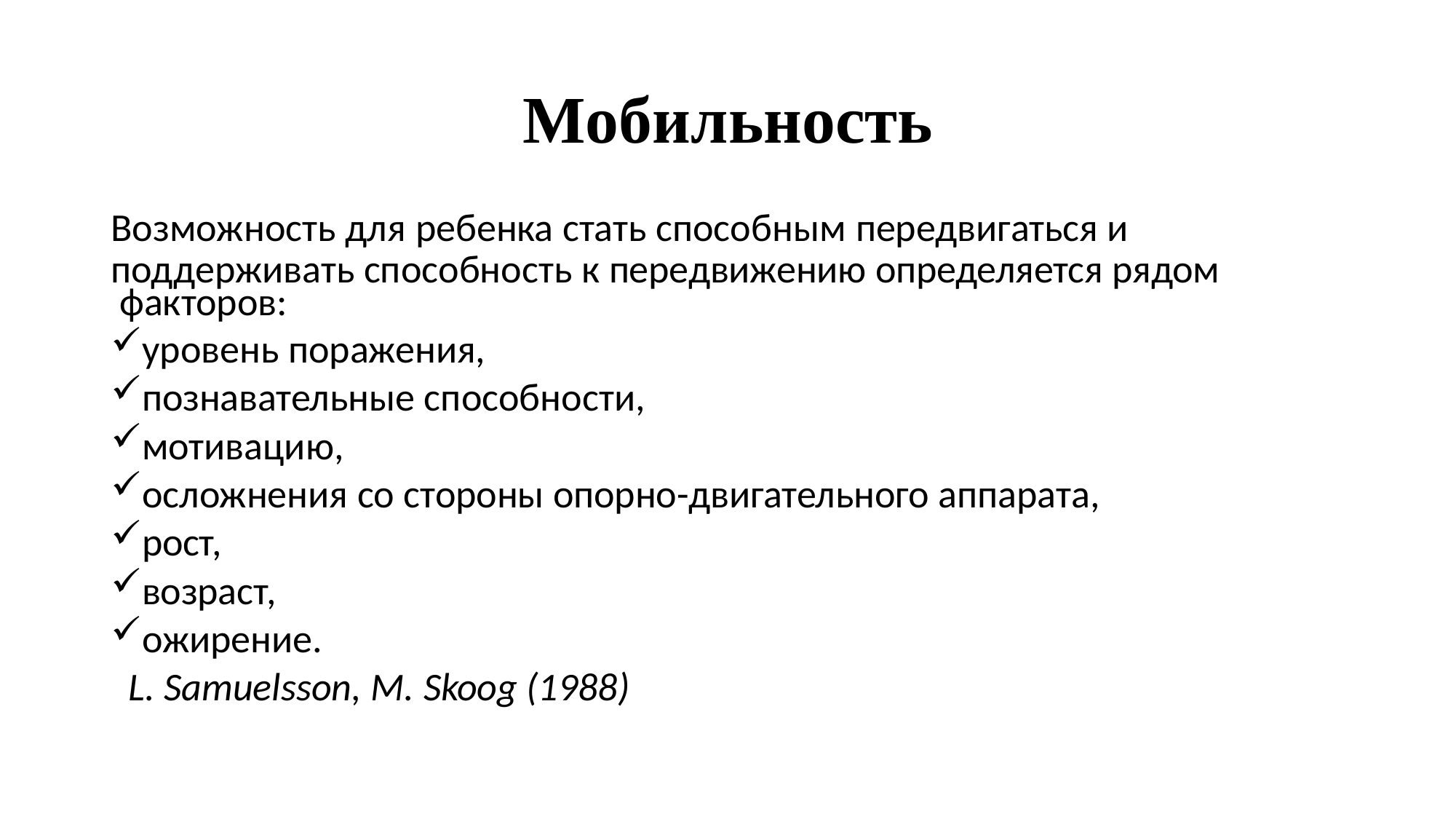

# Мобильность
Возможность для ребенка стать способным передвигаться и
поддерживать способность к передвижению определяется рядом  факторов:
уровень поражения,
познавательные способности,
мотивацию,
осложнения со стороны опорно-двигательного аппарата,
рост,
возраст,
ожирение.
L. Samuelsson, M. Skoog (1988)